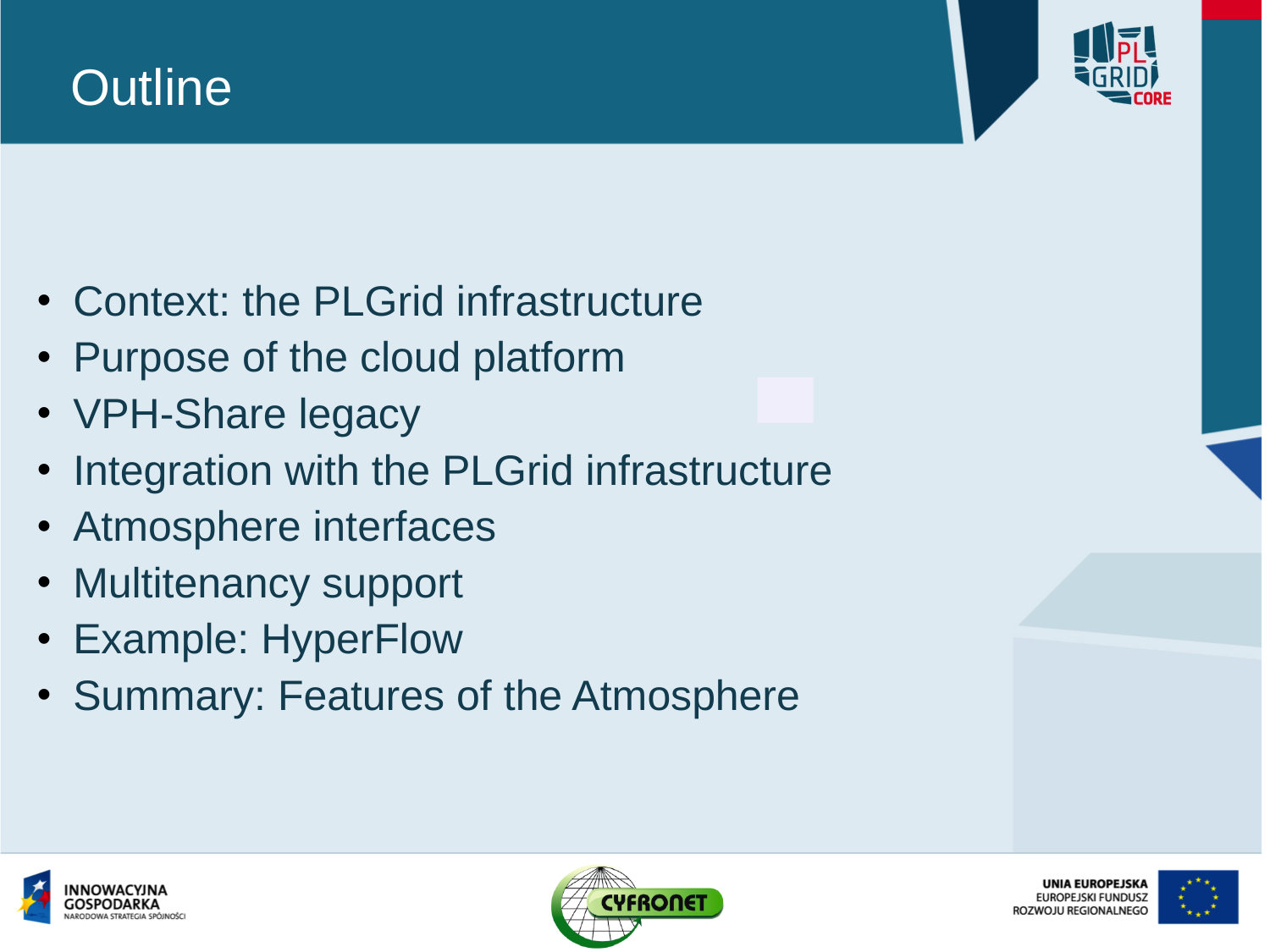

Outline

Context: the PLGrid infrastructure
Purpose of the cloud platform
VPH-Share legacy
Integration with the PLGrid infrastructure
Atmosphere interfaces
Multitenancy support
Example: HyperFlow
Summary: Features of the Atmosphere